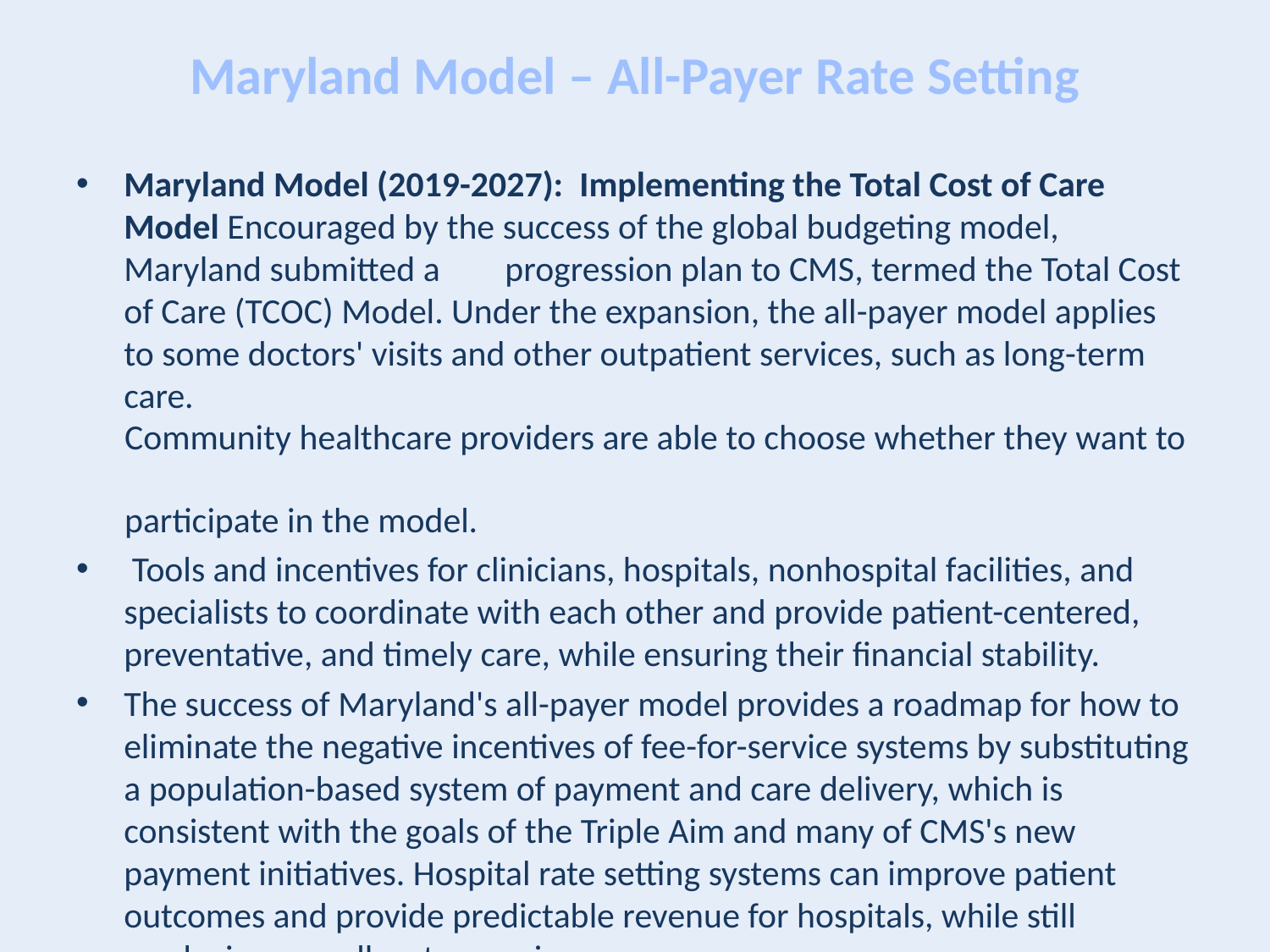

# Maryland Model – All-Payer Rate Setting
Maryland Model (2019-2027):  Implementing the Total Cost of Care Model Encouraged by the success of the global budgeting model, Maryland submitted a 	progression plan to CMS, termed the Total Cost of Care (TCOC) Model. Under the expansion, the all-payer model applies to some doctors' visits and other outpatient services, such as long-term care.
      Community healthcare providers are able to choose whether they want to
      participate in the model.
 Tools and incentives for clinicians, hospitals, nonhospital facilities, and specialists to coordinate with each other and provide patient-centered, preventative, and timely care, while ensuring their financial stability.
The success of Maryland's all-payer model provides a roadmap for how to eliminate the negative incentives of fee-for-service systems by substituting a population-based system of payment and care delivery, which is consistent with the goals of the Triple Aim and many of CMS's new payment initiatives. Hospital rate setting systems can improve patient outcomes and provide predictable revenue for hospitals, while still producing overall system savings.